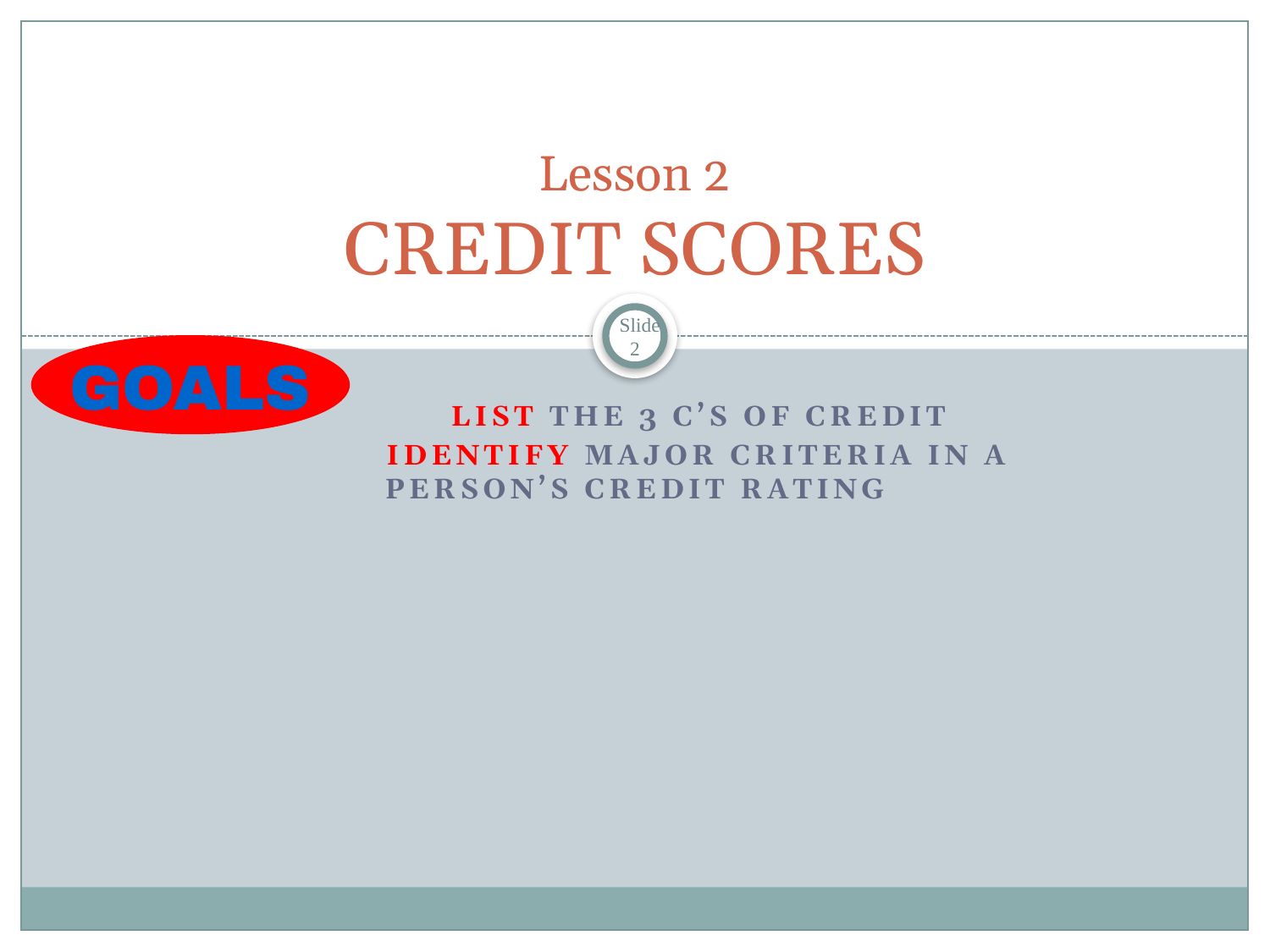

# Lesson 2 CREDIT SCORES
  Slide 2
GOALS
	List the 3 C’s of credit
	Identify major criteria in a person’s credit rating